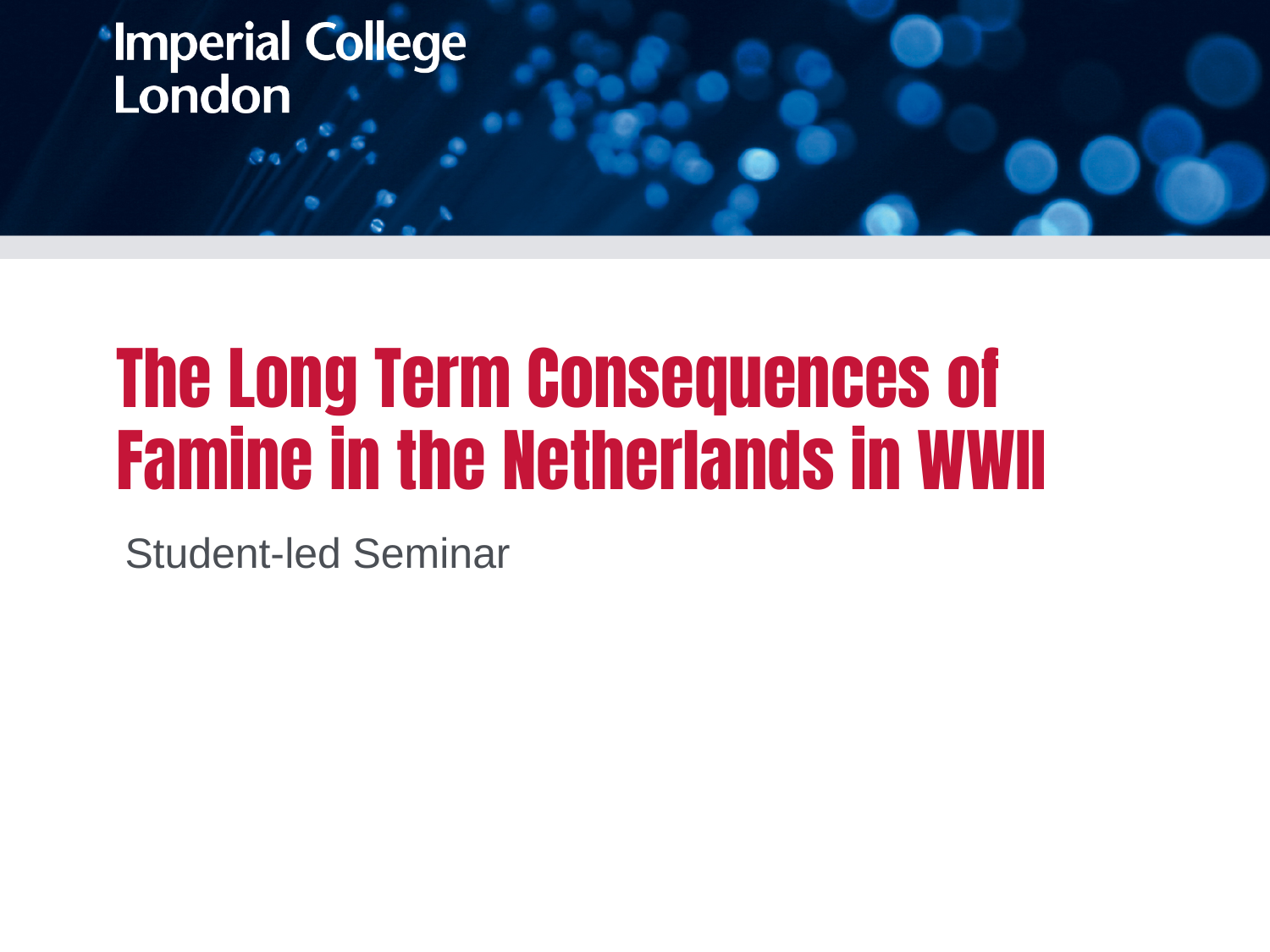

# The Long Term Consequences of Famine in the Netherlands in WWII
Student-led Seminar